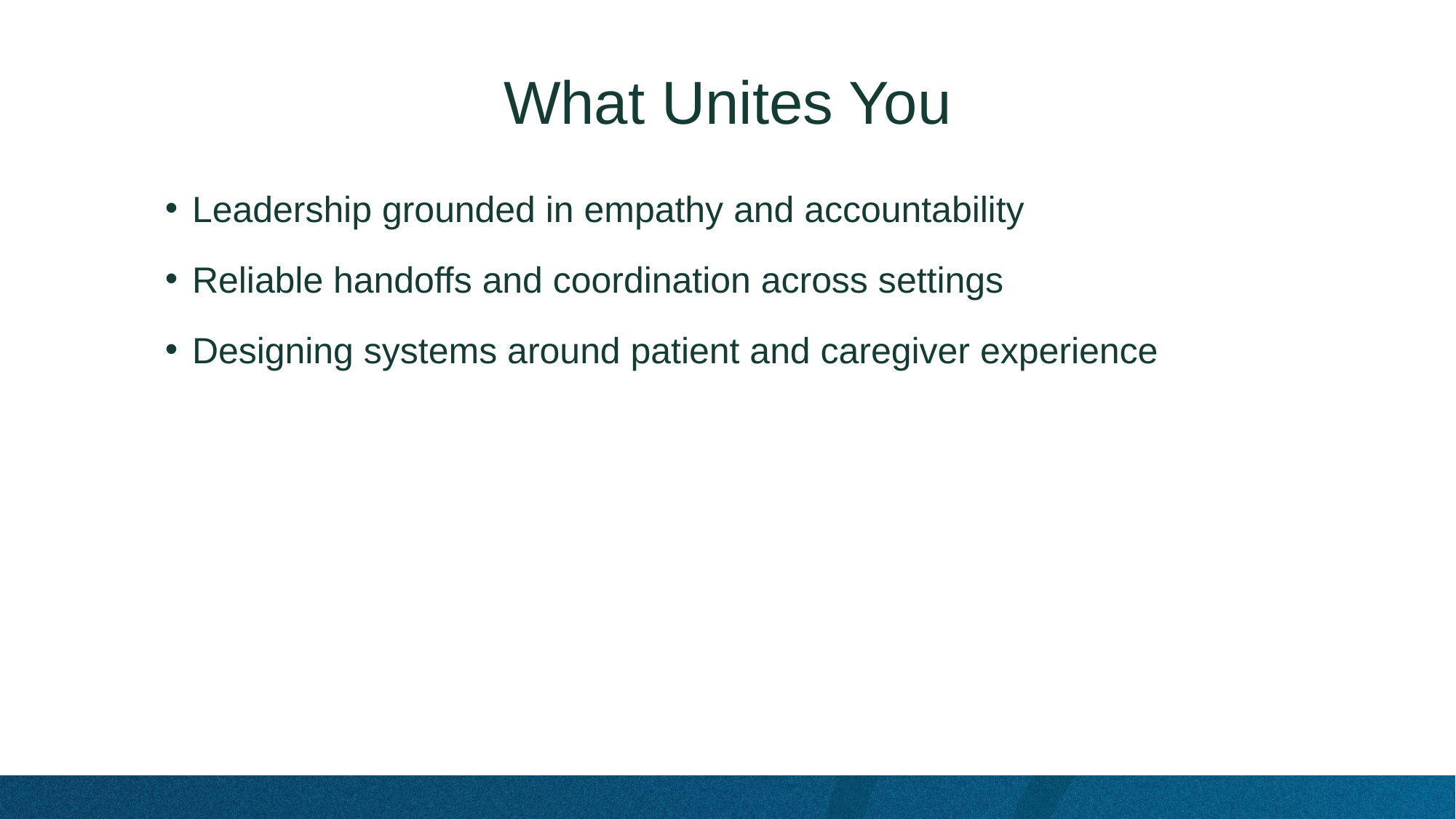

# What Unites You
Leadership grounded in empathy and accountability
Reliable handoffs and coordination across settings
Designing systems around patient and caregiver experience